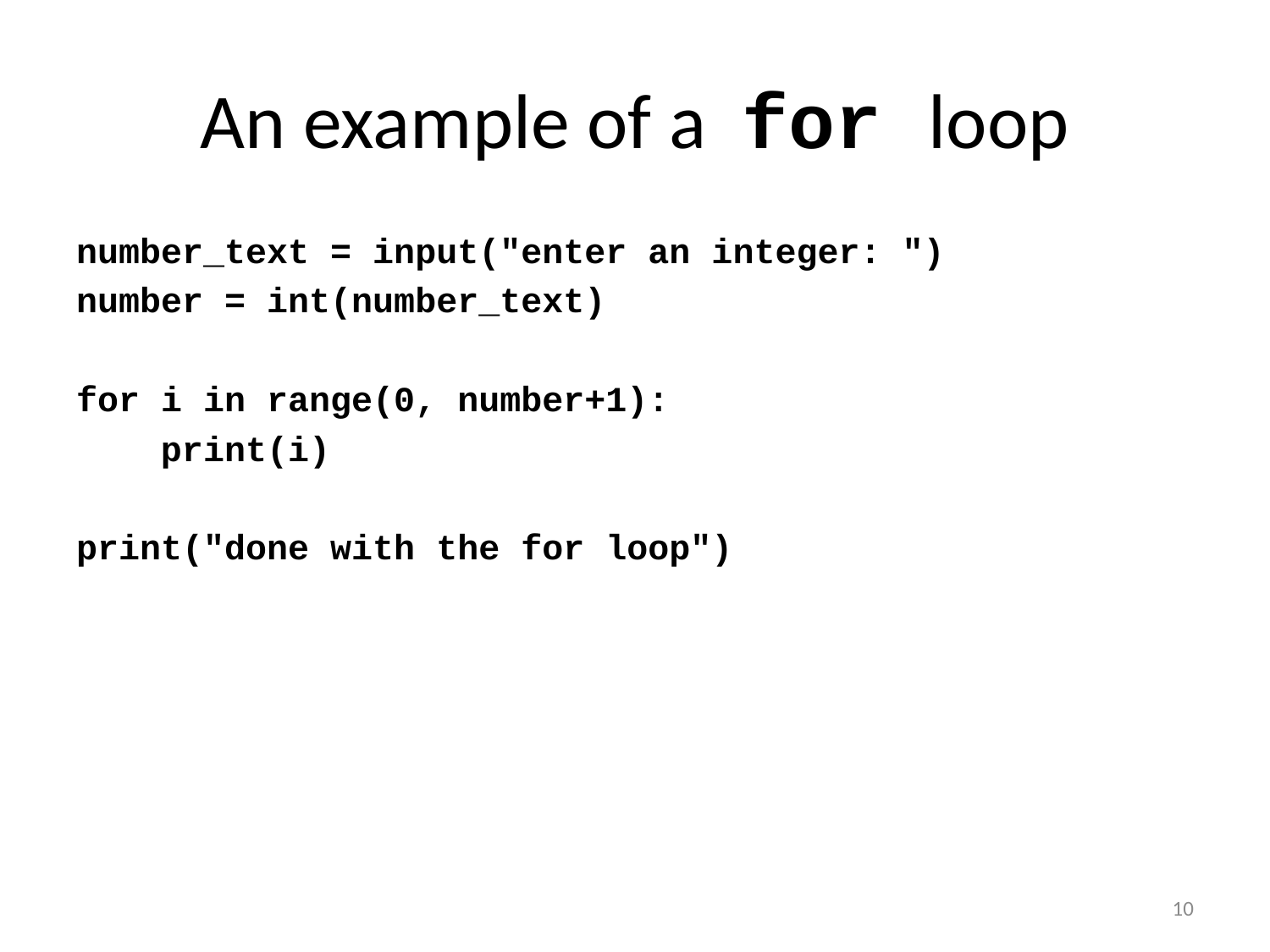

# An example of a  for loop
number_text = input("enter an integer: ")
number = int(number_text)

for i in range(0, number+1):
    print(i)

print("done with the for loop")

10